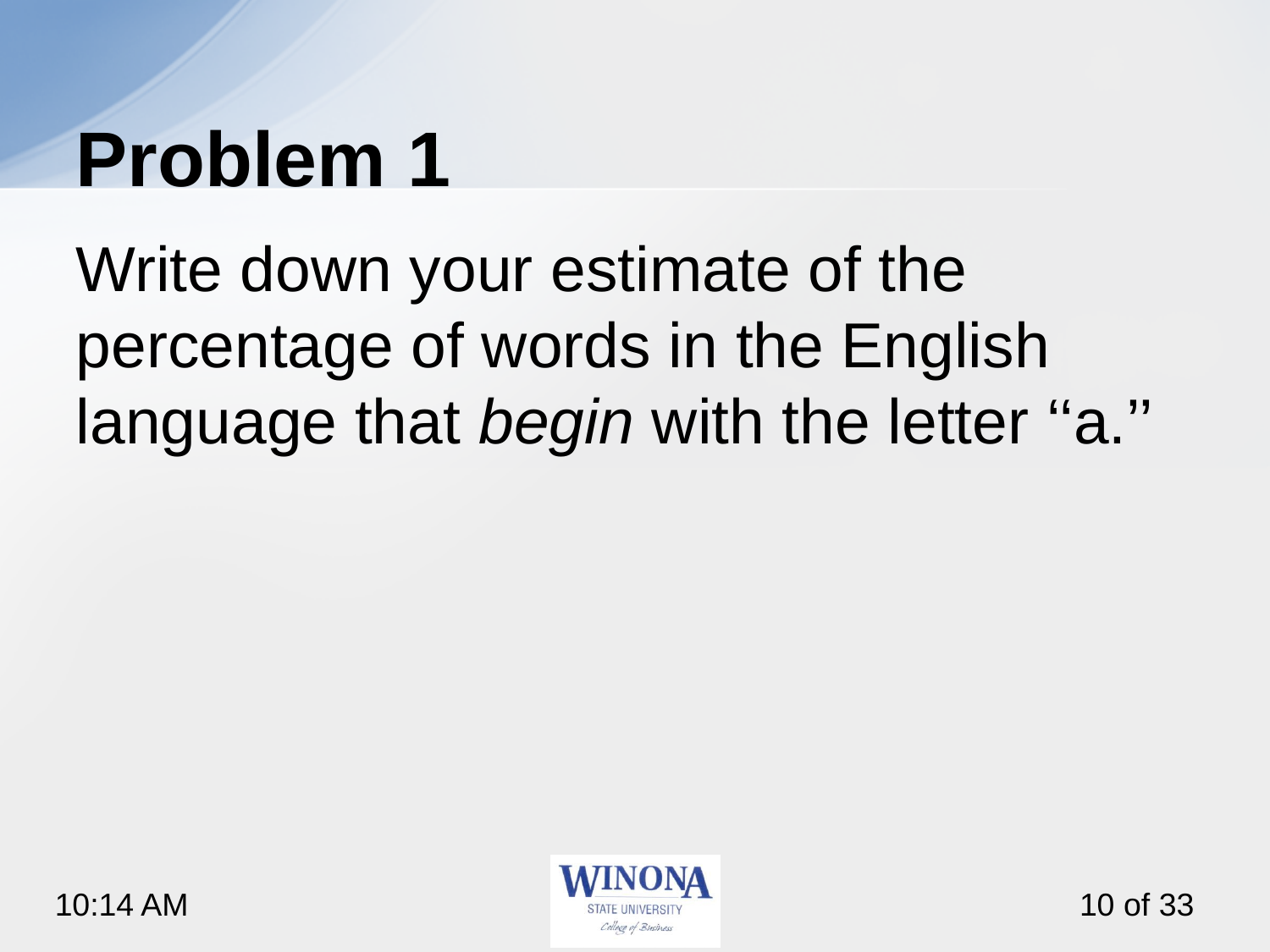

# Problem 1
Write down your estimate of the percentage of words in the English language that begin with the letter ‘‘a.’’